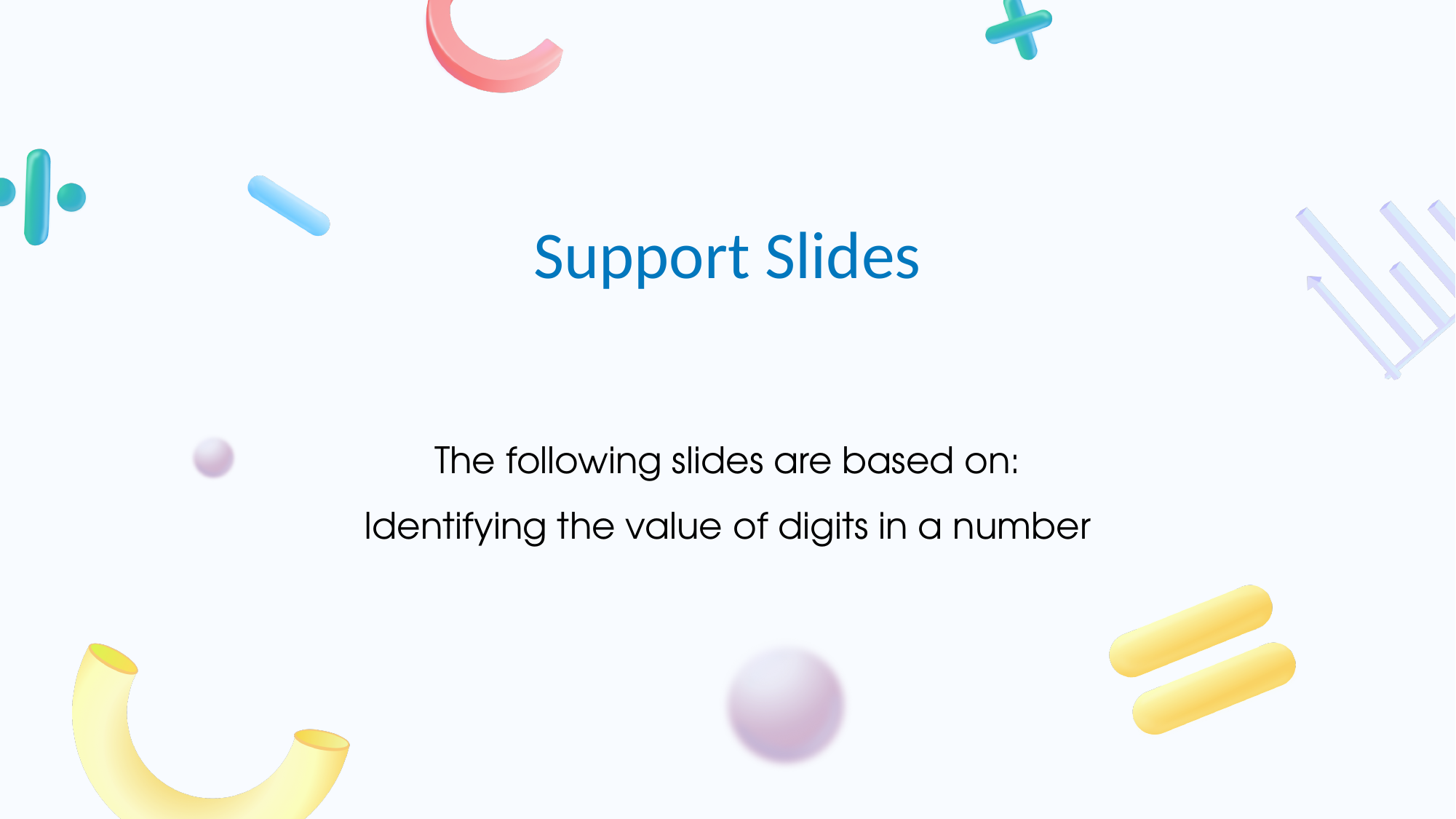

# The following slides are based on: Identifying the value of digits in a number